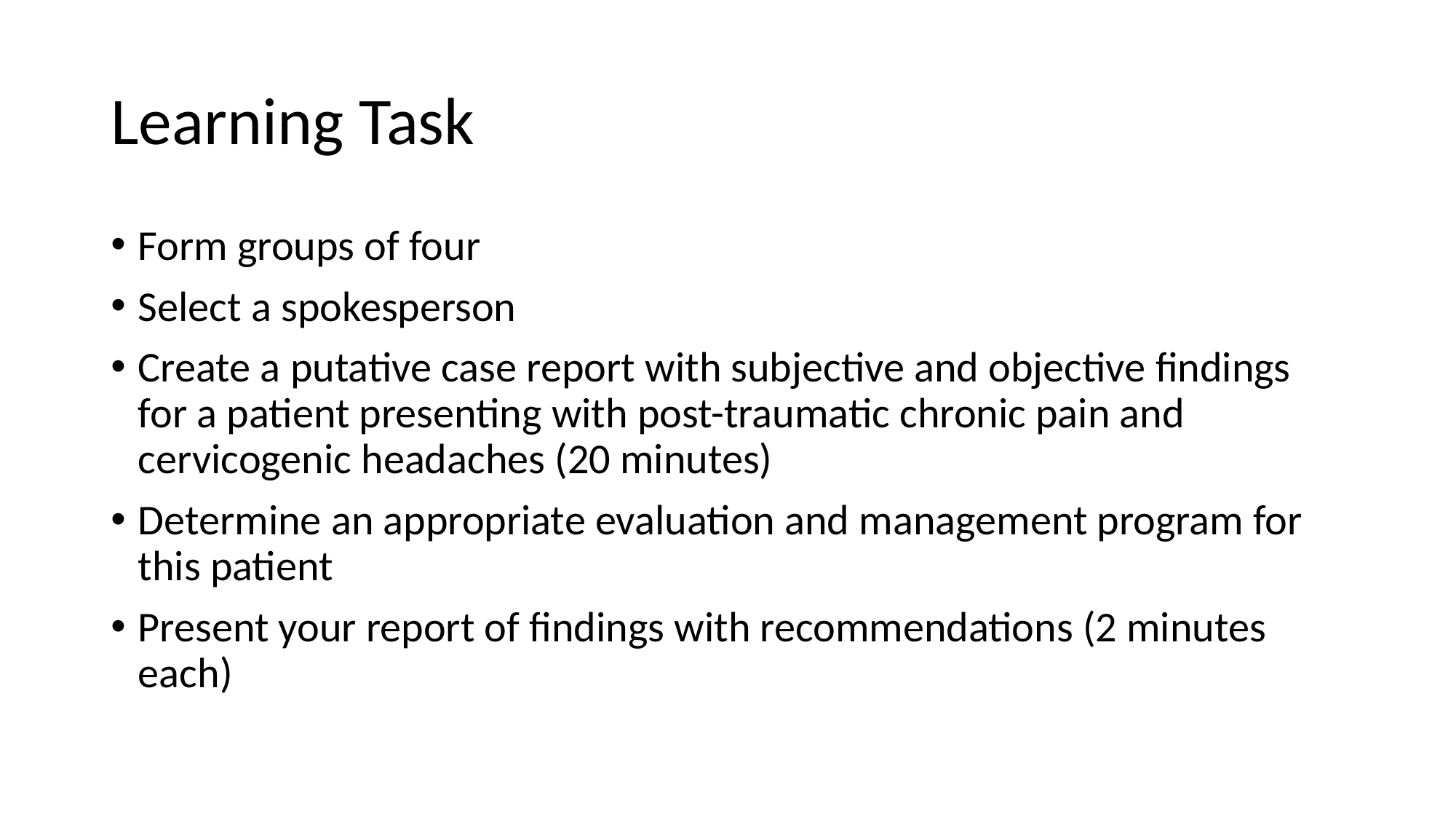

# Learning Task
Form groups of four
Select a spokesperson
Create a putative case report with subjective and objective findings for a patient presenting with post-traumatic chronic pain and cervicogenic headaches (20 minutes)
Determine an appropriate evaluation and management program for this patient
Present your report of findings with recommendations (2 minutes each)